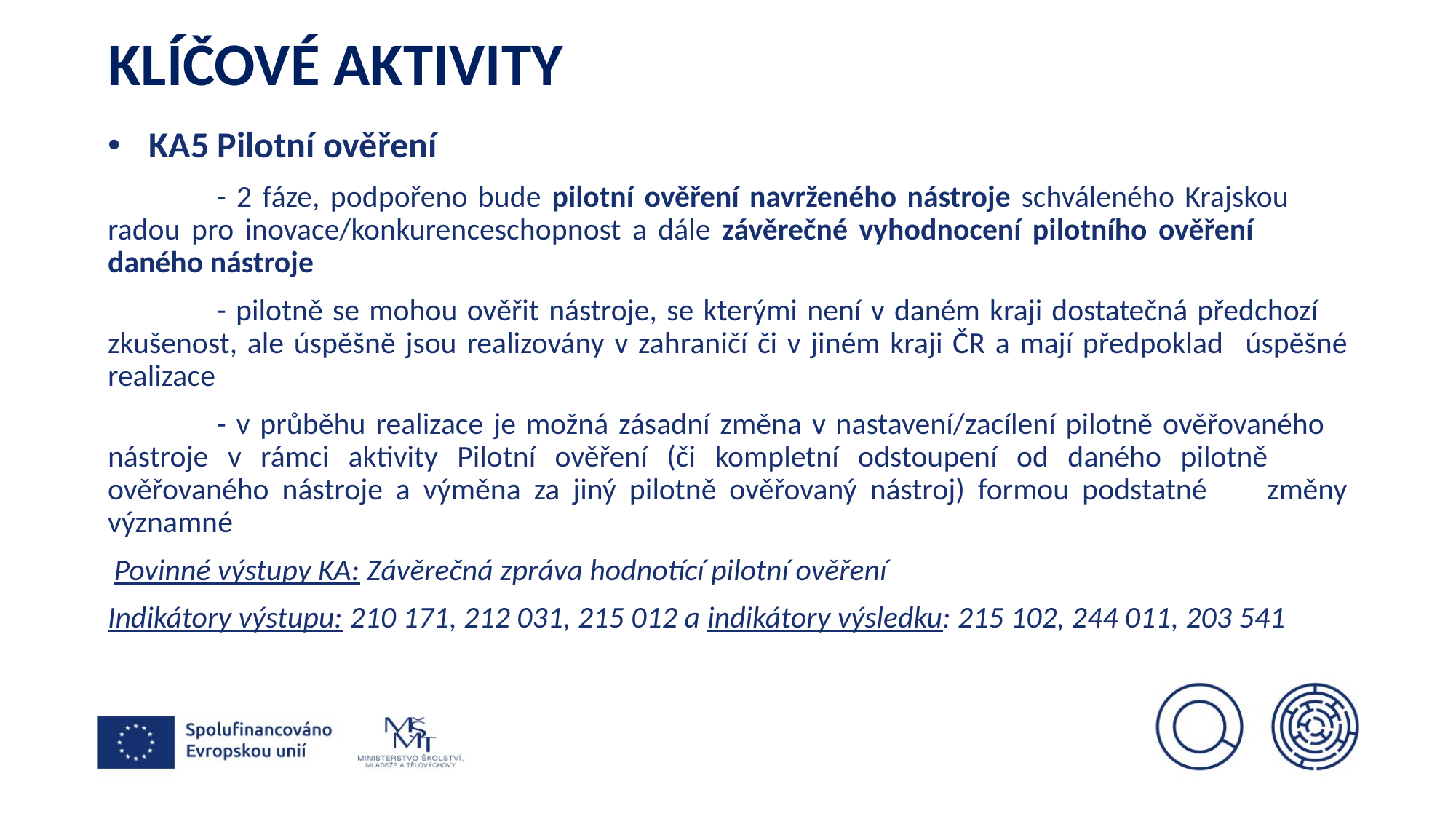

# KLÍČOVÉ AKTIVITY
KA5 Pilotní ověření
	- 2 fáze, podpořeno bude pilotní ověření navrženého nástroje schváleného Krajskou 	radou pro inovace/konkurenceschopnost a dále závěrečné vyhodnocení pilotního ověření 	daného nástroje
	- pilotně se mohou ověřit nástroje, se kterými není v daném kraji dostatečná předchozí 	zkušenost, ale úspěšně jsou realizovány v zahraničí či v jiném kraji ČR a mají předpoklad 	úspěšné realizace
	- v průběhu realizace je možná zásadní změna v nastavení/zacílení pilotně ověřovaného 	nástroje v rámci aktivity Pilotní ověření (či kompletní odstoupení od daného pilotně 	ověřovaného nástroje a výměna za jiný pilotně ověřovaný nástroj) formou podstatné 	změny významné
 Povinné výstupy KA: Závěrečná zpráva hodnotící pilotní ověření
Indikátory výstupu: 210 171, 212 031, 215 012 a indikátory výsledku: 215 102, 244 011, 203 541